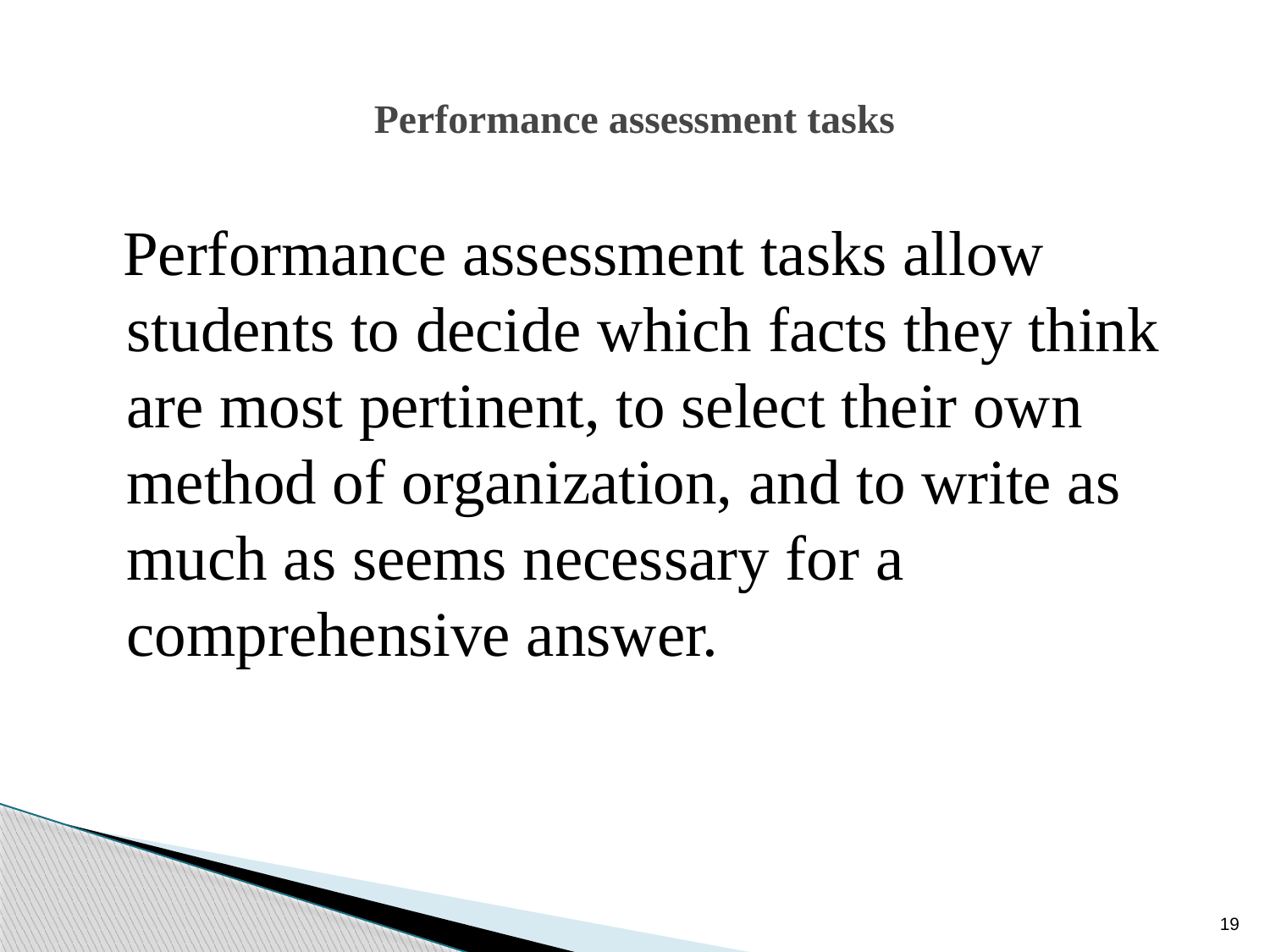

# Performance assessment tasks
  Performance assessment tasks allow students to decide which facts they think are most pertinent, to select their own method of organization, and to write as much as seems necessary for a comprehensive answer.

19